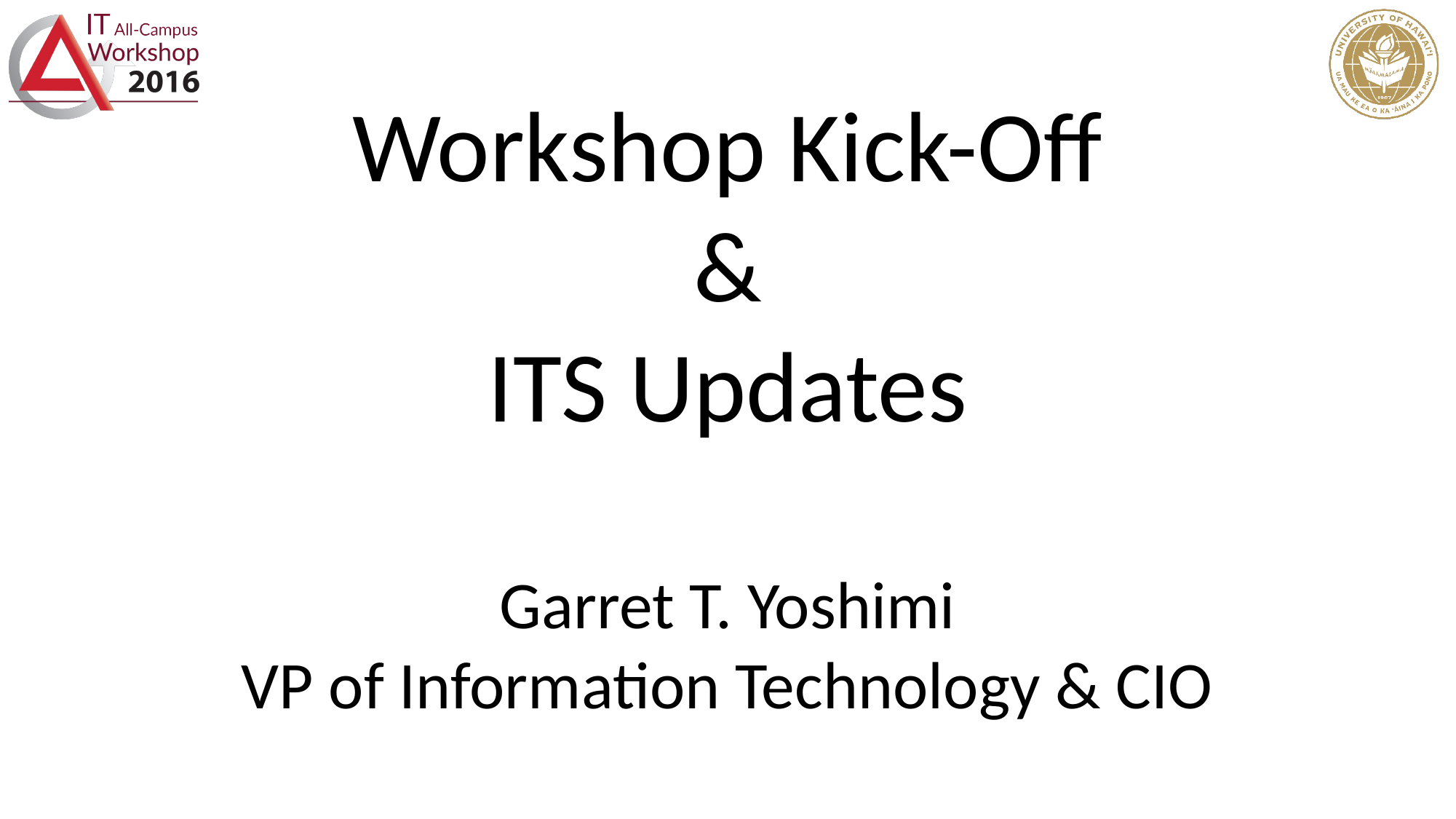

# Workshop Kick-Off & ITS Updates Garret T. Yoshimi VP of Information Technology & CIO